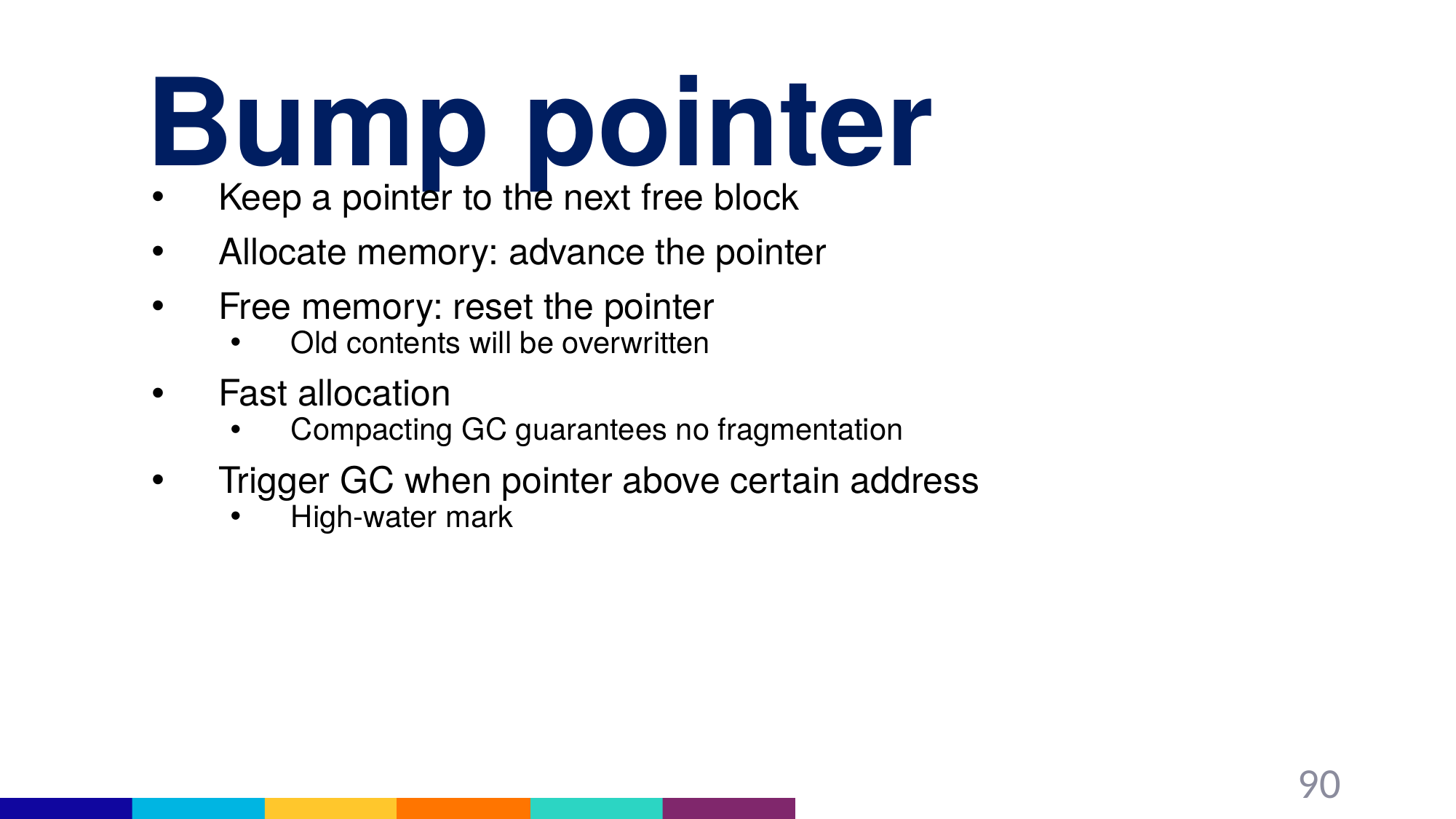

# Bump pointer
Keep a pointer to the next free block
Allocate memory: advance the pointer
Free memory: reset the pointer
Old contents will be overwritten
Fast allocation
Compacting GC guarantees no fragmentation
Trigger GC when pointer above certain address
High-water mark
90